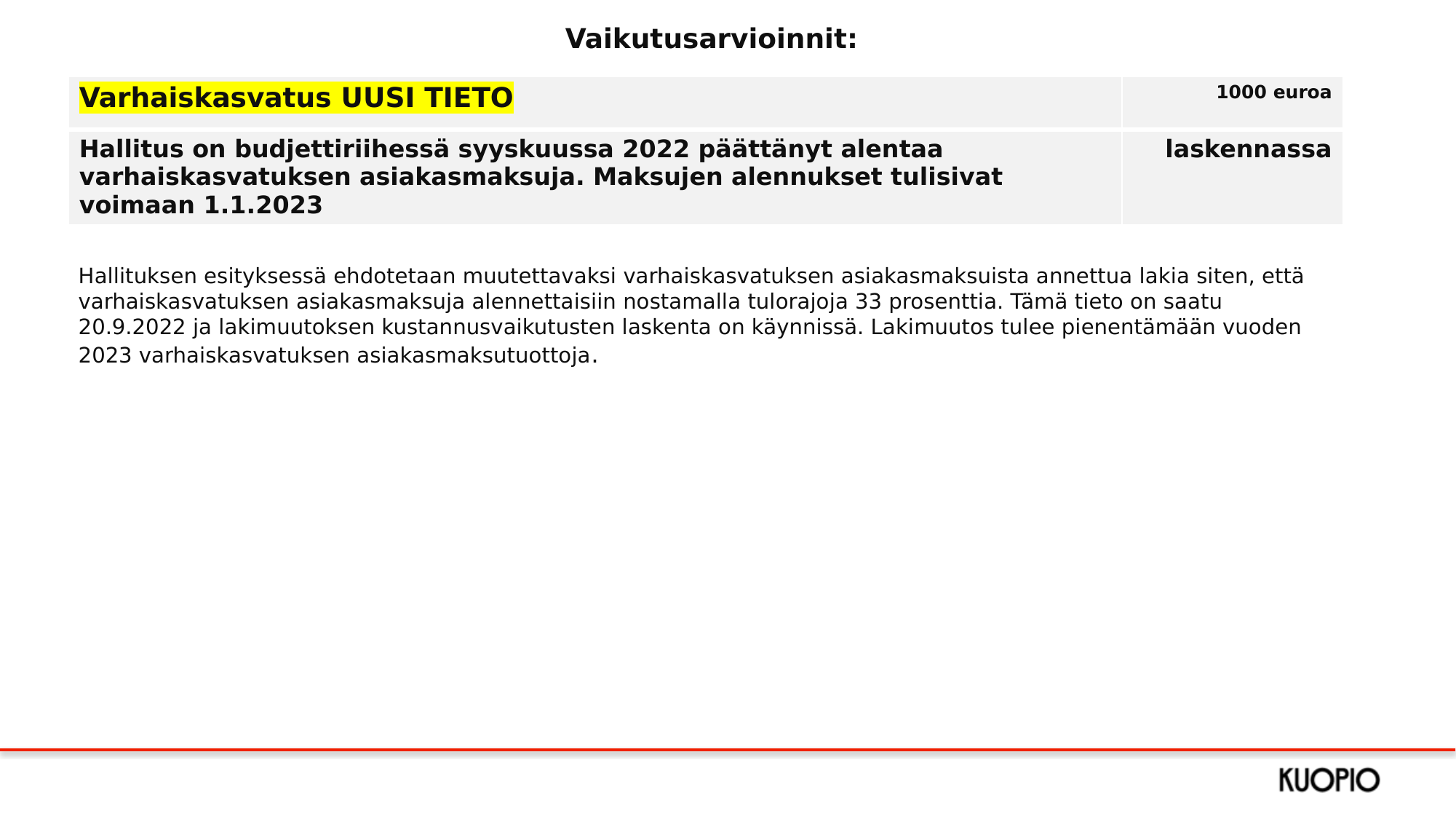

Vaikutusarvioinnit:

| Varhaiskasvatus UUSI TIETO | 1000 euroa |
| --- | --- |
| Hallitus on budjettiriihessä syyskuussa 2022 päättänyt alentaa varhaiskasvatuksen asiakasmaksuja. Maksujen alennukset tulisivat voimaan 1.1.2023 | laskennassa |

Hallituksen esityksessä ehdotetaan muutettavaksi varhaiskasvatuksen asiakasmaksuista annettua lakia siten, että varhaiskasvatuksen asiakasmaksuja alennettaisiin nostamalla tulorajoja 33 prosenttia. Tämä tieto on saatu 20.9.2022 ja lakimuutoksen kustannusvaikutusten laskenta on käynnissä. Lakimuutos tulee pienentämään vuoden 2023 varhaiskasvatuksen asiakasmaksutuottoja.